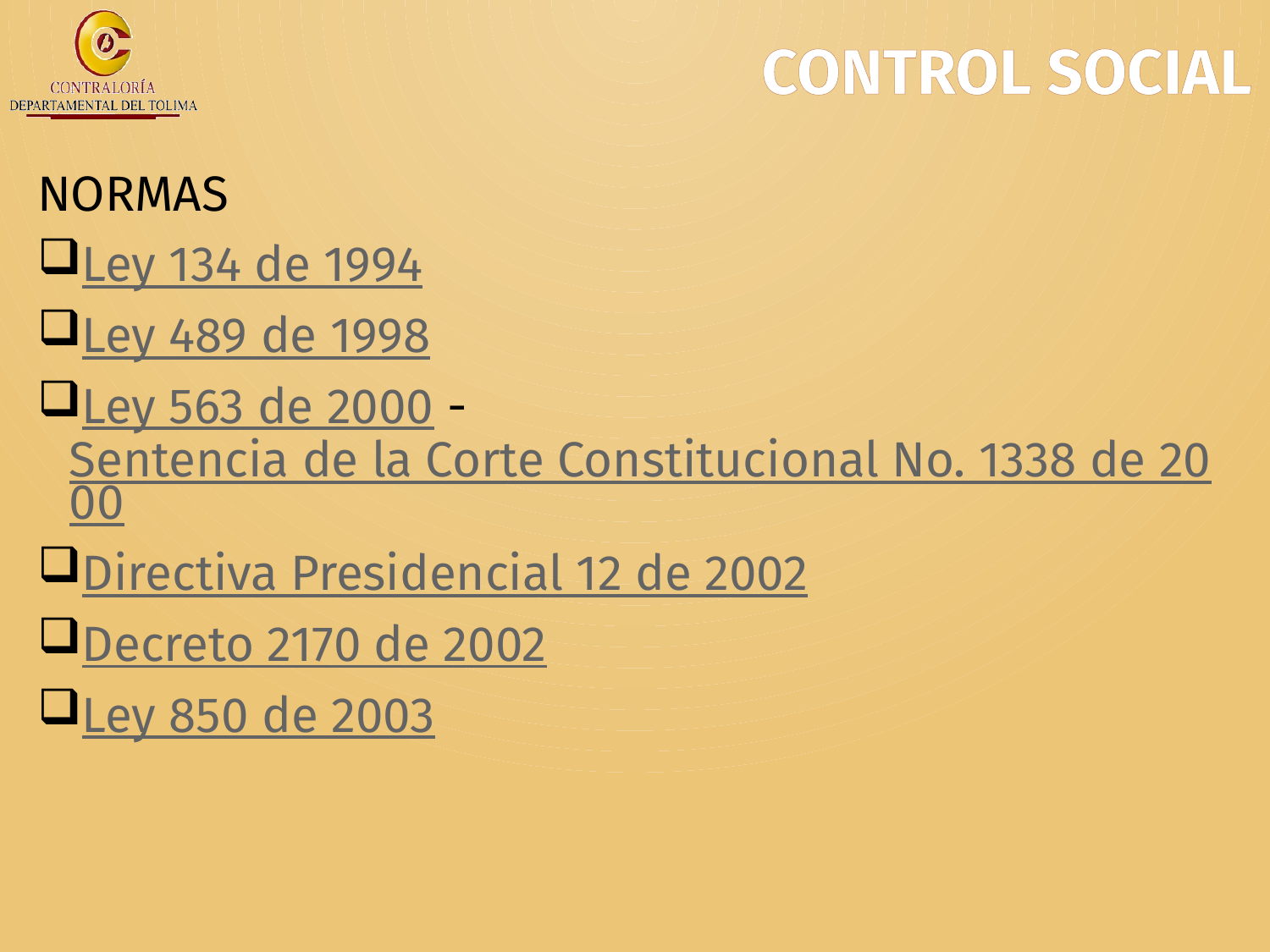

# CONTROL SOCIAL
NORMAS
Ley 134 de 1994
Ley 489 de 1998
Ley 563 de 2000 - Sentencia de la Corte Constitucional No. 1338 de 2000
Directiva Presidencial 12 de 2002
Decreto 2170 de 2002
Ley 850 de 2003